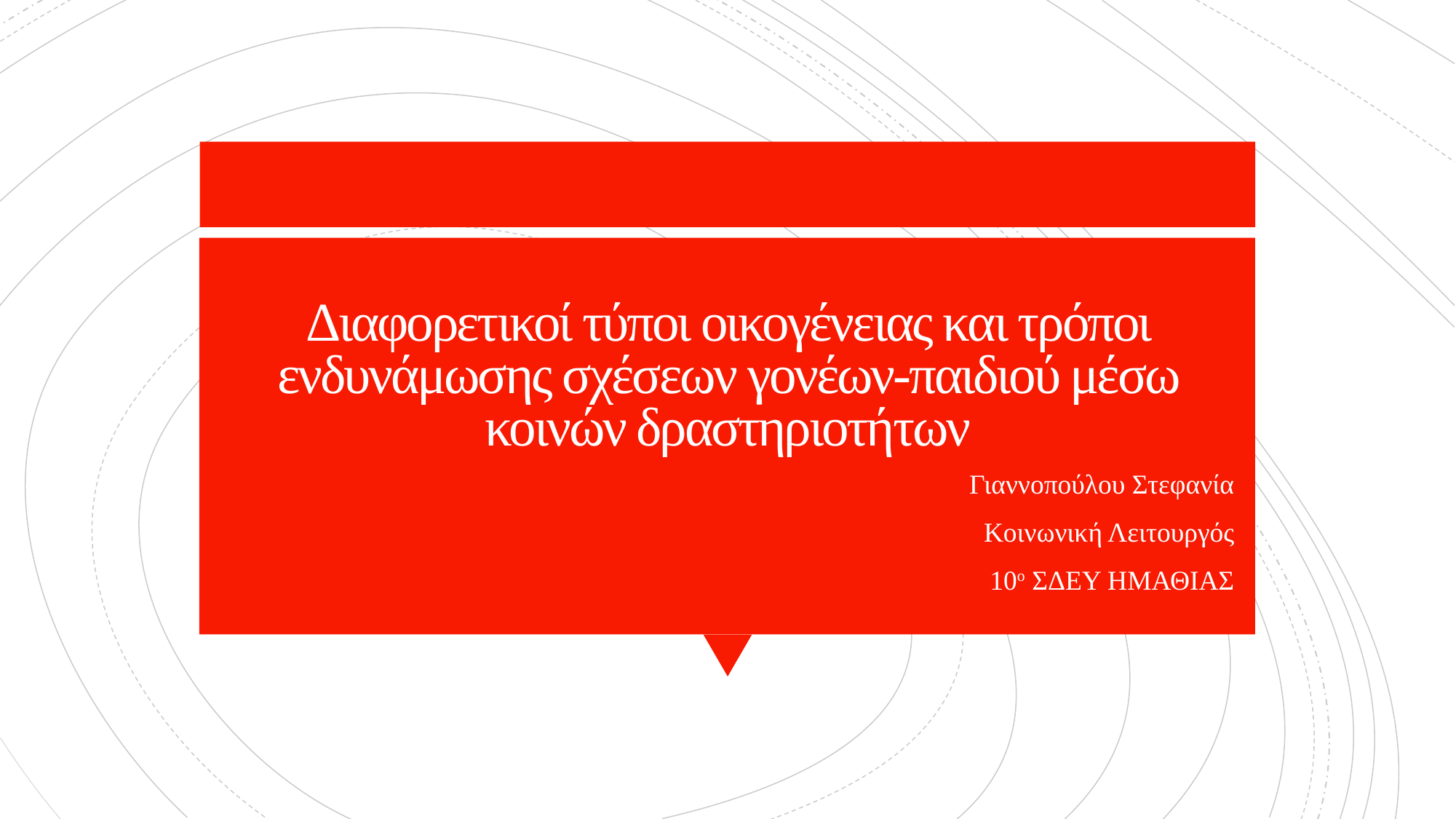

# Διαφορετικοί τύποι οικογένειας και τρόποι ενδυνάμωσης σχέσεων γονέων-παιδιού μέσω κοινών δραστηριοτήτων
Γιαννοπούλου Στεφανία
Κοινωνική Λειτουργός
10ο ΣΔΕΥ ΗΜΑΘΙΑΣ